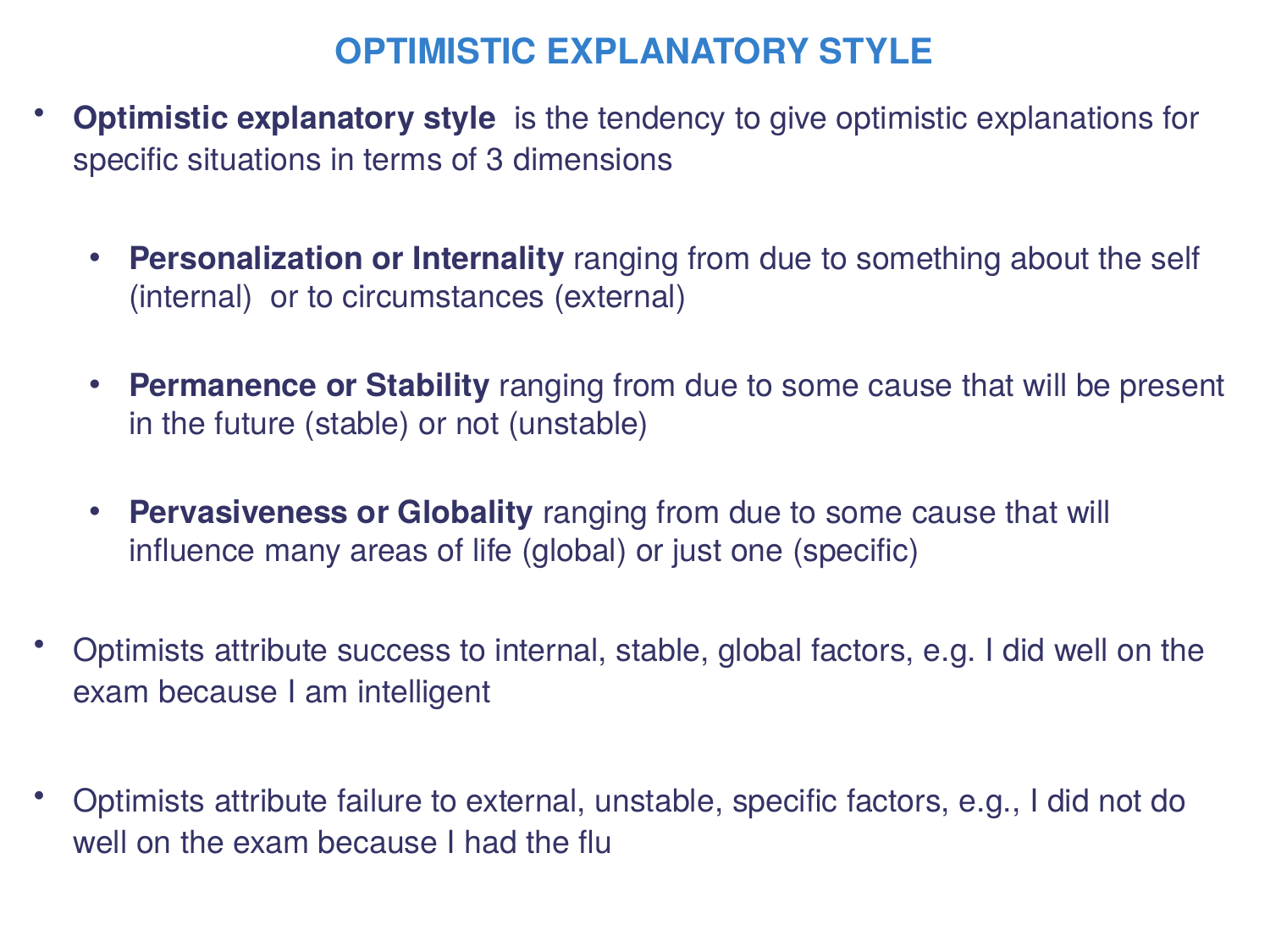

OPTIMISTIC EXPLANATORY STYLE

Optimistic explanatory style  is the tendency to give optimistic explanations for specific situations in terms of 3 dimensions

Personalization or Internality ranging from due to something about the self (internal)  or to circumstances (external)

Permanence or Stability ranging from due to some cause that will be present in the future (stable) or not (unstable)

Pervasiveness or Globality ranging from due to some cause that will influence many areas of life (global) or just one (specific)

Optimists attribute success to internal, stable, global factors, e.g. I did well on the exam because I am intelligent

Optimists attribute failure to external, unstable, specific factors, e.g., I did not do well on the exam because I had the flu